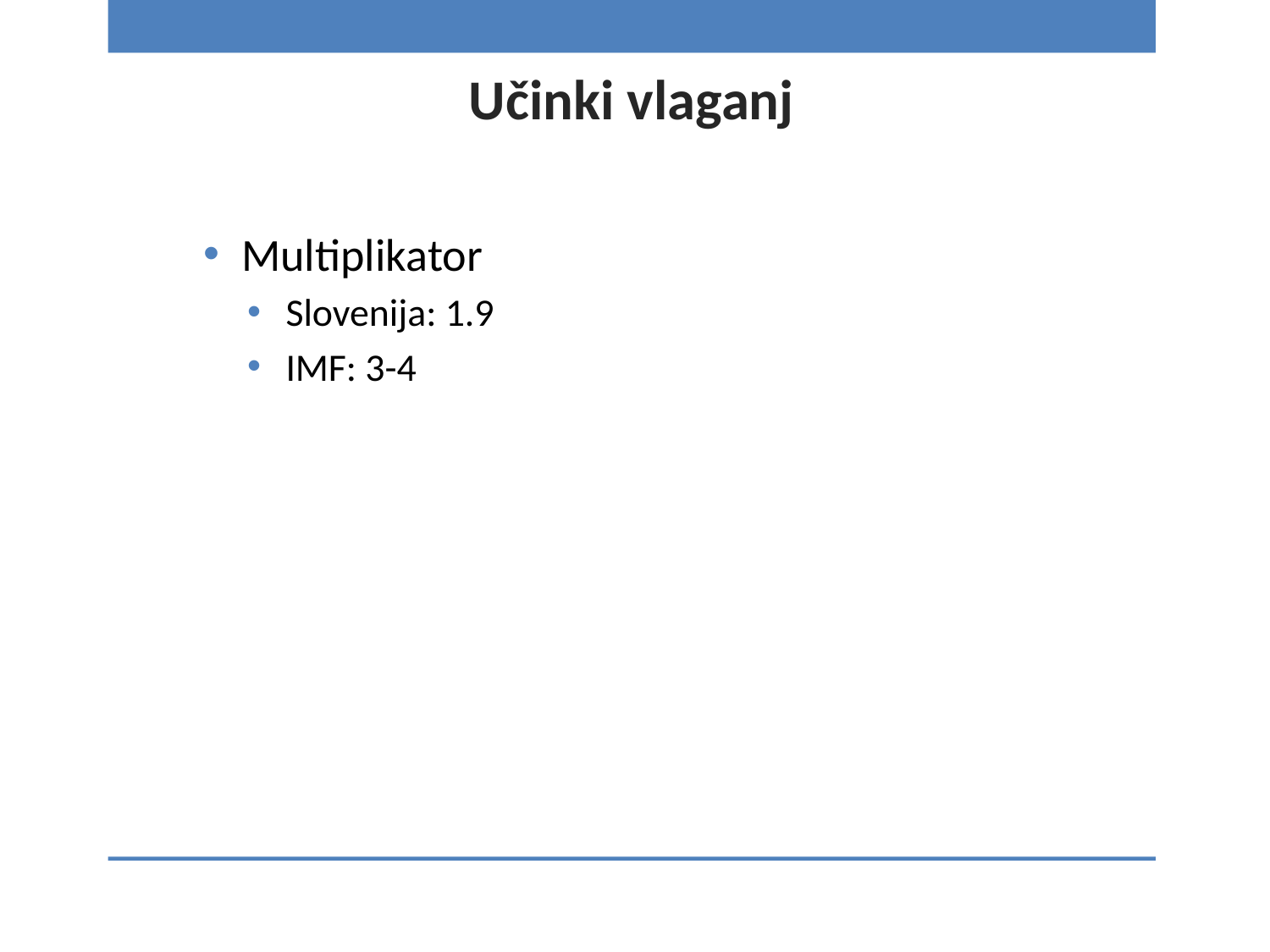

# Učinki vlaganj
Multiplikator
Slovenija: 1.9
IMF: 3-4